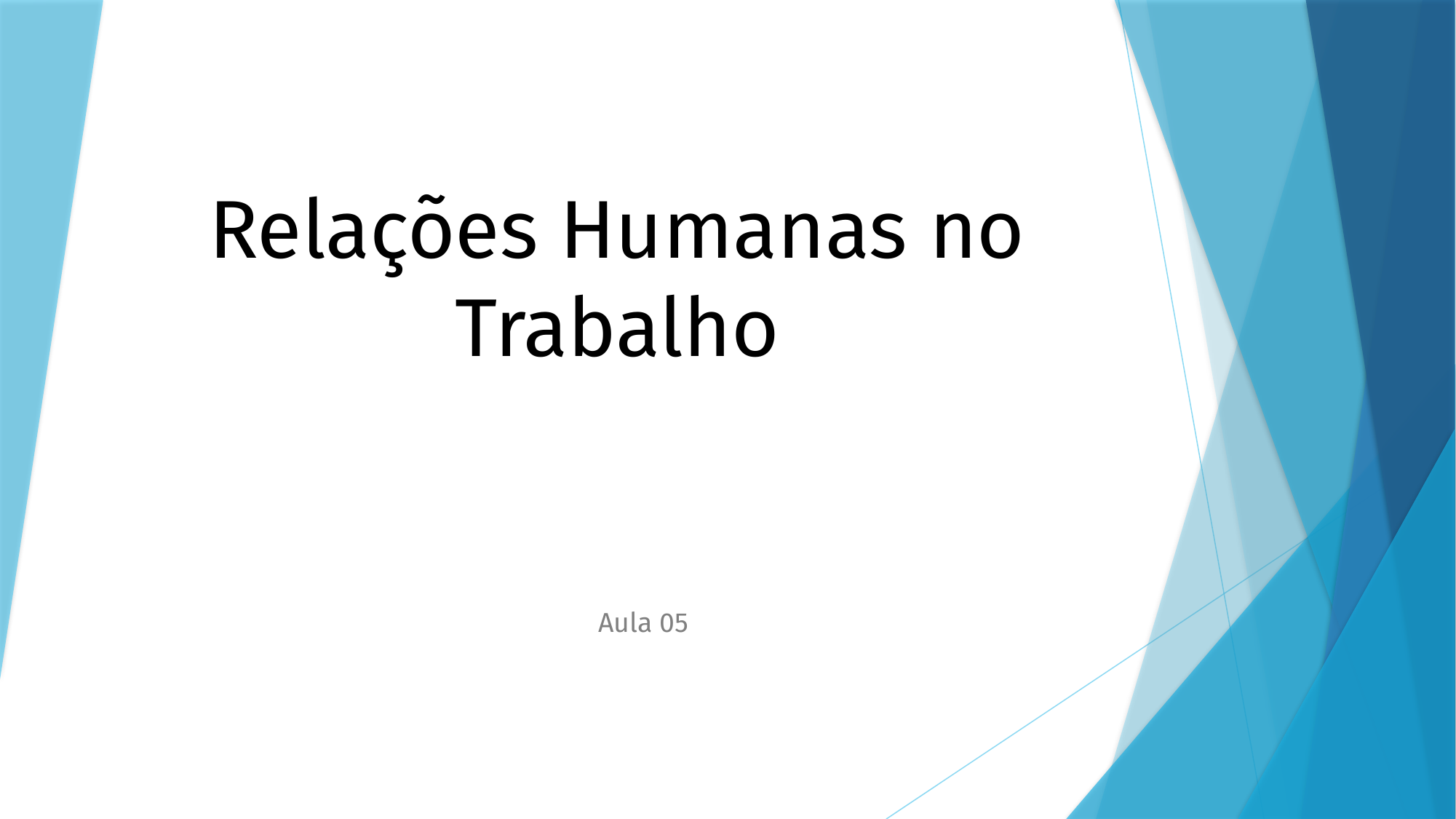

# Relações Humanas no Trabalho
Aula 05